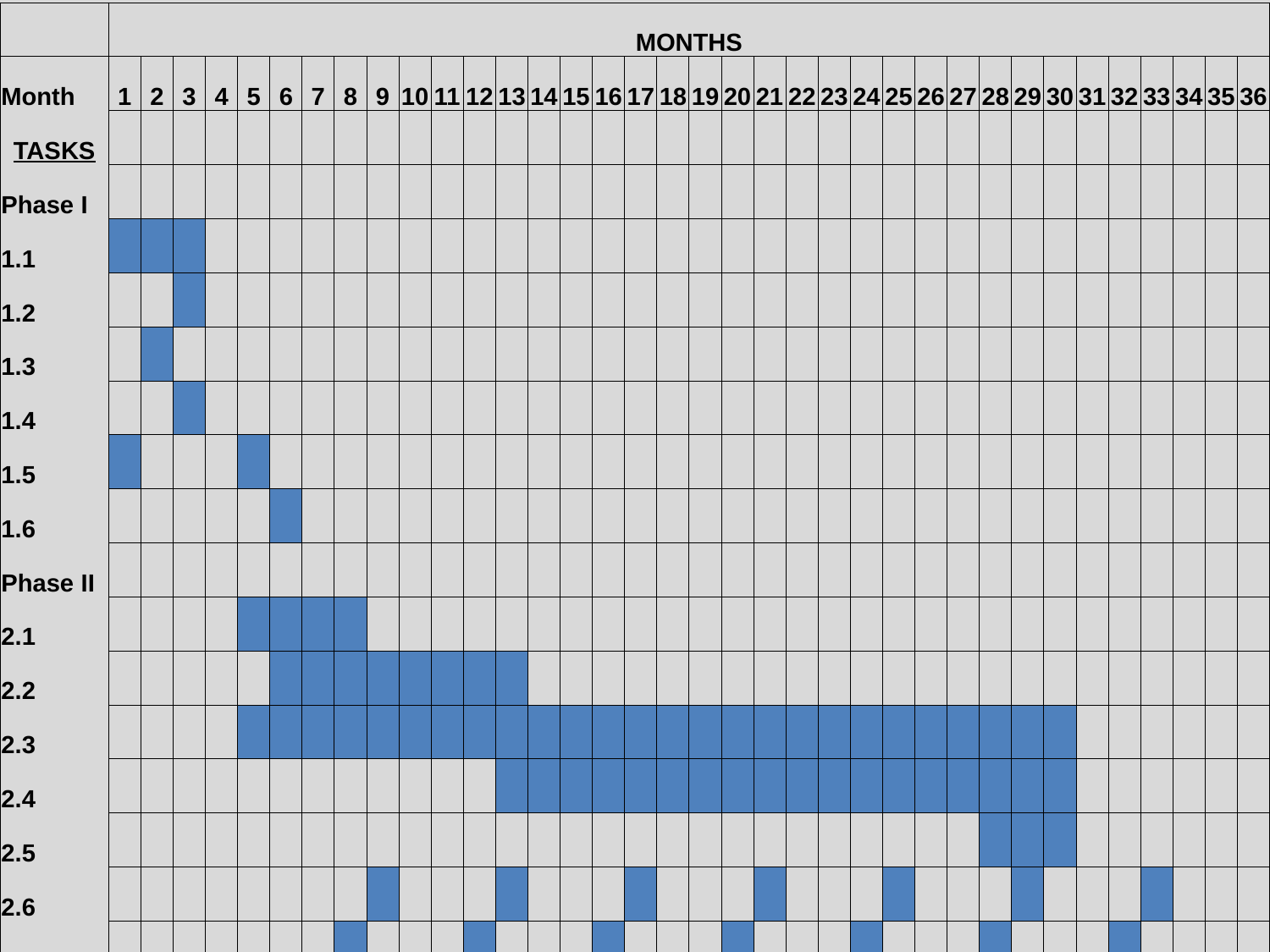

|  | MONTHS |  |  |  |  |  |  |  |  |  |  |  |  |  |  |  |  |  |  |  |  |  |  |  |  |  |  |  |  |  |  |  |  |  |  |  |
| --- | --- | --- | --- | --- | --- | --- | --- | --- | --- | --- | --- | --- | --- | --- | --- | --- | --- | --- | --- | --- | --- | --- | --- | --- | --- | --- | --- | --- | --- | --- | --- | --- | --- | --- | --- | --- |
| Month | 1 | 2 | 3 | 4 | 5 | 6 | 7 | 8 | 9 | 10 | 11 | 12 | 13 | 14 | 15 | 16 | 17 | 18 | 19 | 20 | 21 | 22 | 23 | 24 | 25 | 26 | 27 | 28 | 29 | 30 | 31 | 32 | 33 | 34 | 35 | 36 |
| TASKS |  |  |  |  |  |  |  |  |  |  |  |  |  |  |  |  |  |  |  |  |  |  |  |  |  |  |  |  |  |  |  |  |  |  |  |  |
| Phase I |  |  |  |  |  |  |  |  |  |  |  |  |  |  |  |  |  |  |  |  |  |  |  |  |  |  |  |  |  |  |  |  |  |  |  |  |
| 1.1 |  |  |  |  |  |  |  |  |  |  |  |  |  |  |  |  |  |  |  |  |  |  |  |  |  |  |  |  |  |  |  |  |  |  |  |  |
| 1.2 |  |  |  |  |  |  |  |  |  |  |  |  |  |  |  |  |  |  |  |  |  |  |  |  |  |  |  |  |  |  |  |  |  |  |  |  |
| 1.3 |  |  |  |  |  |  |  |  |  |  |  |  |  |  |  |  |  |  |  |  |  |  |  |  |  |  |  |  |  |  |  |  |  |  |  |  |
| 1.4 |  |  |  |  |  |  |  |  |  |  |  |  |  |  |  |  |  |  |  |  |  |  |  |  |  |  |  |  |  |  |  |  |  |  |  |  |
| 1.5 |  |  |  |  |  |  |  |  |  |  |  |  |  |  |  |  |  |  |  |  |  |  |  |  |  |  |  |  |  |  |  |  |  |  |  |  |
| 1.6 |  |  |  |  |  |  |  |  |  |  |  |  |  |  |  |  |  |  |  |  |  |  |  |  |  |  |  |  |  |  |  |  |  |  |  |  |
| Phase II |  |  |  |  |  |  |  |  |  |  |  |  |  |  |  |  |  |  |  |  |  |  |  |  |  |  |  |  |  |  |  |  |  |  |  |  |
| 2.1 |  |  |  |  |  |  |  |  |  |  |  |  |  |  |  |  |  |  |  |  |  |  |  |  |  |  |  |  |  |  |  |  |  |  |  |  |
| 2.2 |  |  |  |  |  |  |  |  |  |  |  |  |  |  |  |  |  |  |  |  |  |  |  |  |  |  |  |  |  |  |  |  |  |  |  |  |
| 2.3 |  |  |  |  |  |  |  |  |  |  |  |  |  |  |  |  |  |  |  |  |  |  |  |  |  |  |  |  |  |  |  |  |  |  |  |  |
| 2.4 |  |  |  |  |  |  |  |  |  |  |  |  |  |  |  |  |  |  |  |  |  |  |  |  |  |  |  |  |  |  |  |  |  |  |  |  |
| 2.5 |  |  |  |  |  |  |  |  |  |  |  |  |  |  |  |  |  |  |  |  |  |  |  |  |  |  |  |  |  |  |  |  |  |  |  |  |
| 2.6 |  |  |  |  |  |  |  |  |  |  |  |  |  |  |  |  |  |  |  |  |  |  |  |  |  |  |  |  |  |  |  |  |  |  |  |  |
| 2.7 |  |  |  |  |  |  |  |  |  |  |  |  |  |  |  |  |  |  |  |  |  |  |  |  |  |  |  |  |  |  |  |  |  |  |  |  |